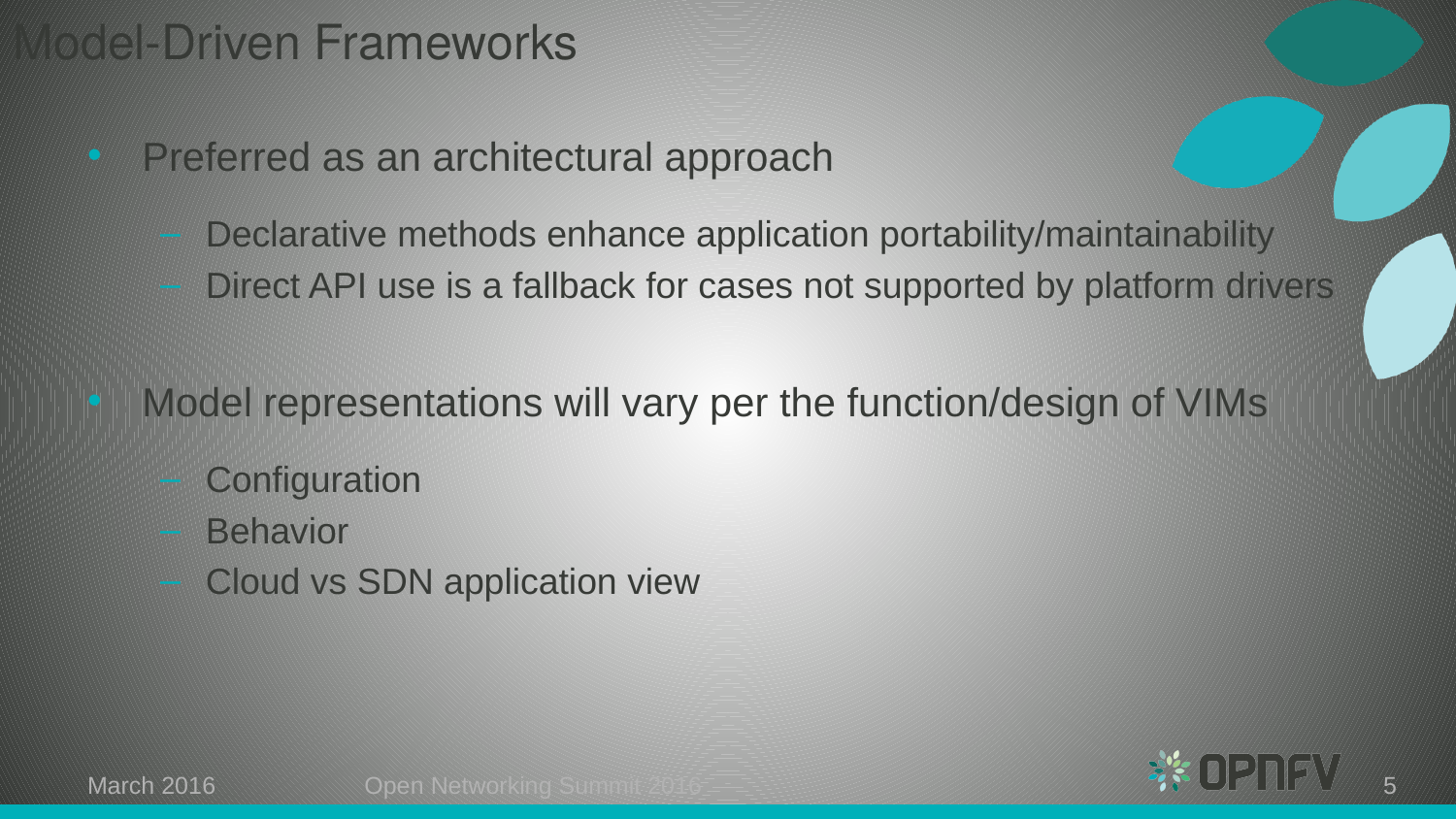

# Model-Driven Frameworks
Preferred as an architectural approach
Declarative methods enhance application portability/maintainability
Direct API use is a fallback for cases not supported by platform drivers

Model representations will vary per the function/design of VIMs
Configuration
Behavior
Cloud vs SDN application view
March 2016
Open Networking Summit 2016
5